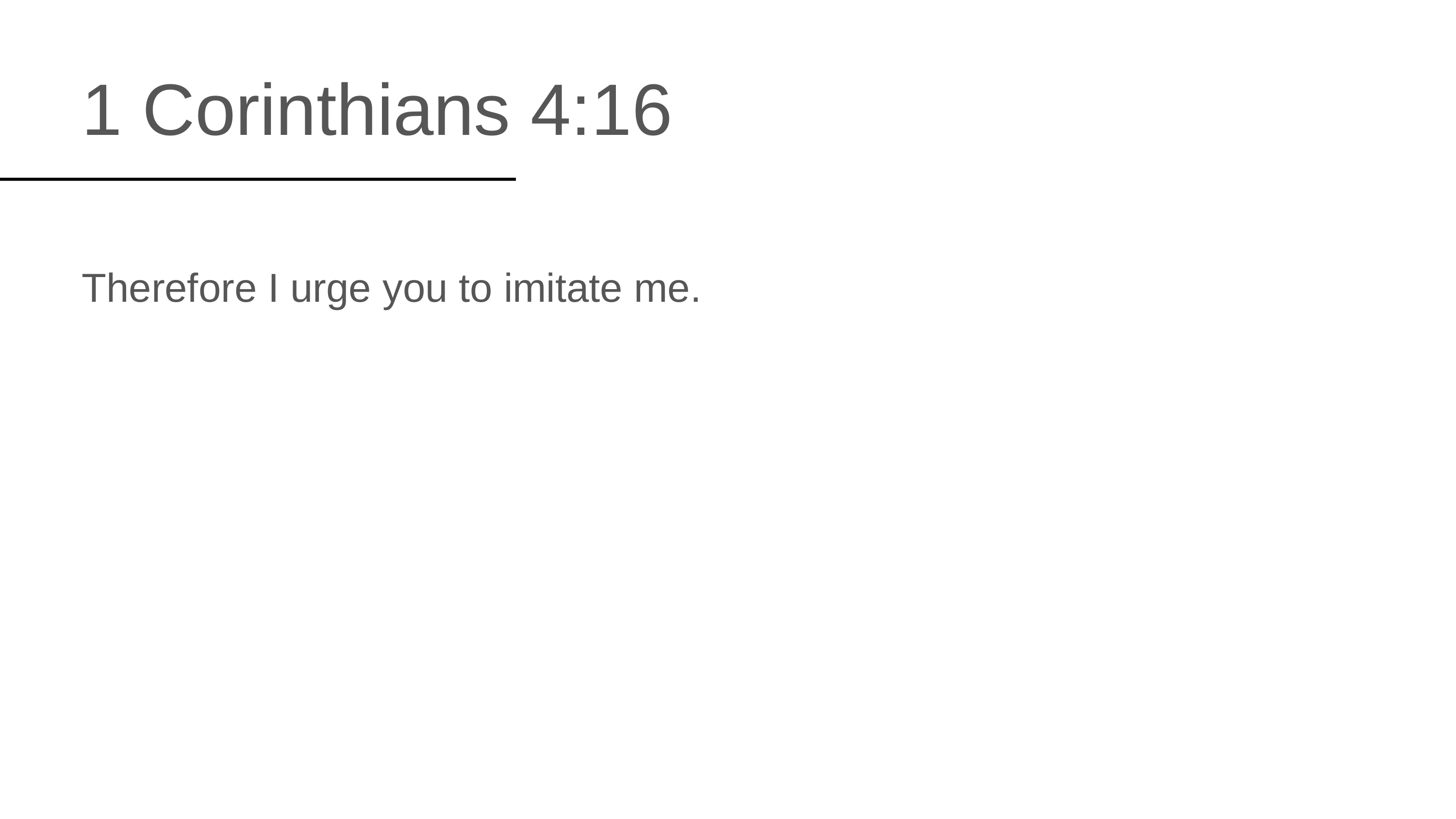

1 Corinthians 4:16

Therefore I urge you to imitate me.